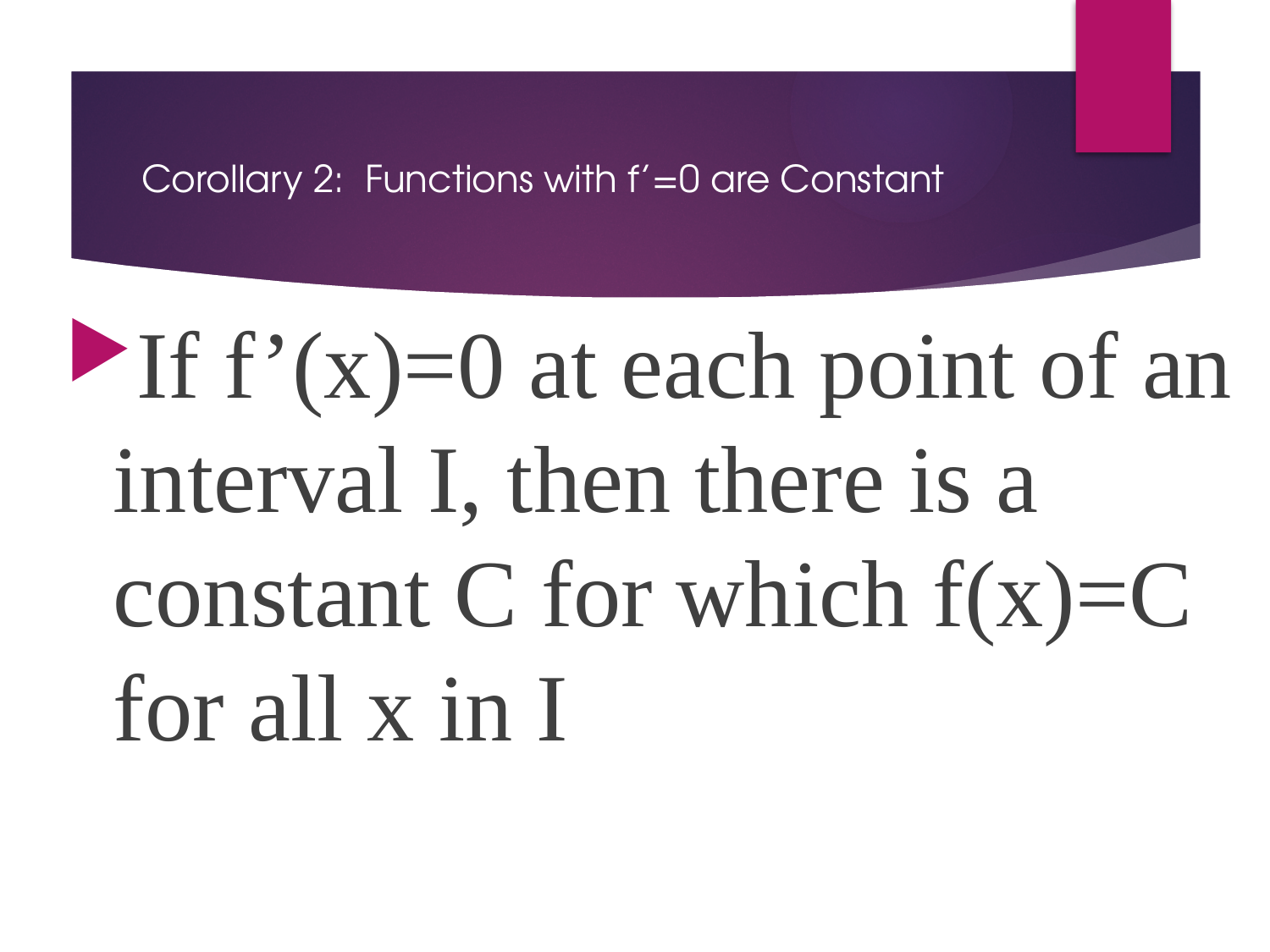

# Corollary 2:  Functions with f’=0 are Constant
If f’(x)=0 at each point of an interval I, then there is a constant C for which f(x)=C for all x in I